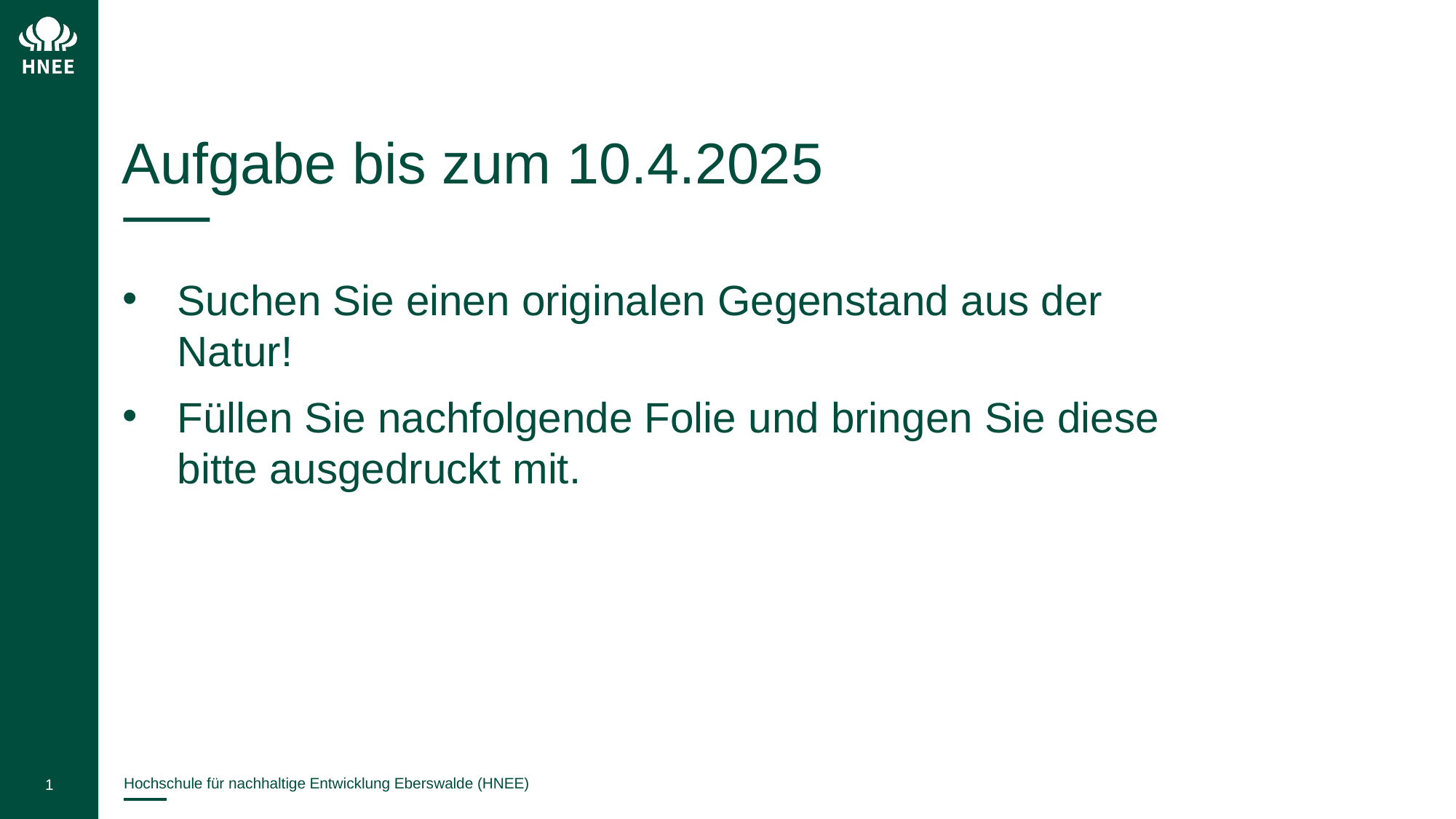

# Aufgabe bis zum 10.4.2025
Suchen Sie einen originalen Gegenstand aus der Natur!
Füllen Sie nachfolgende Folie und bringen Sie diese bitte ausgedruckt mit.
Seite 1